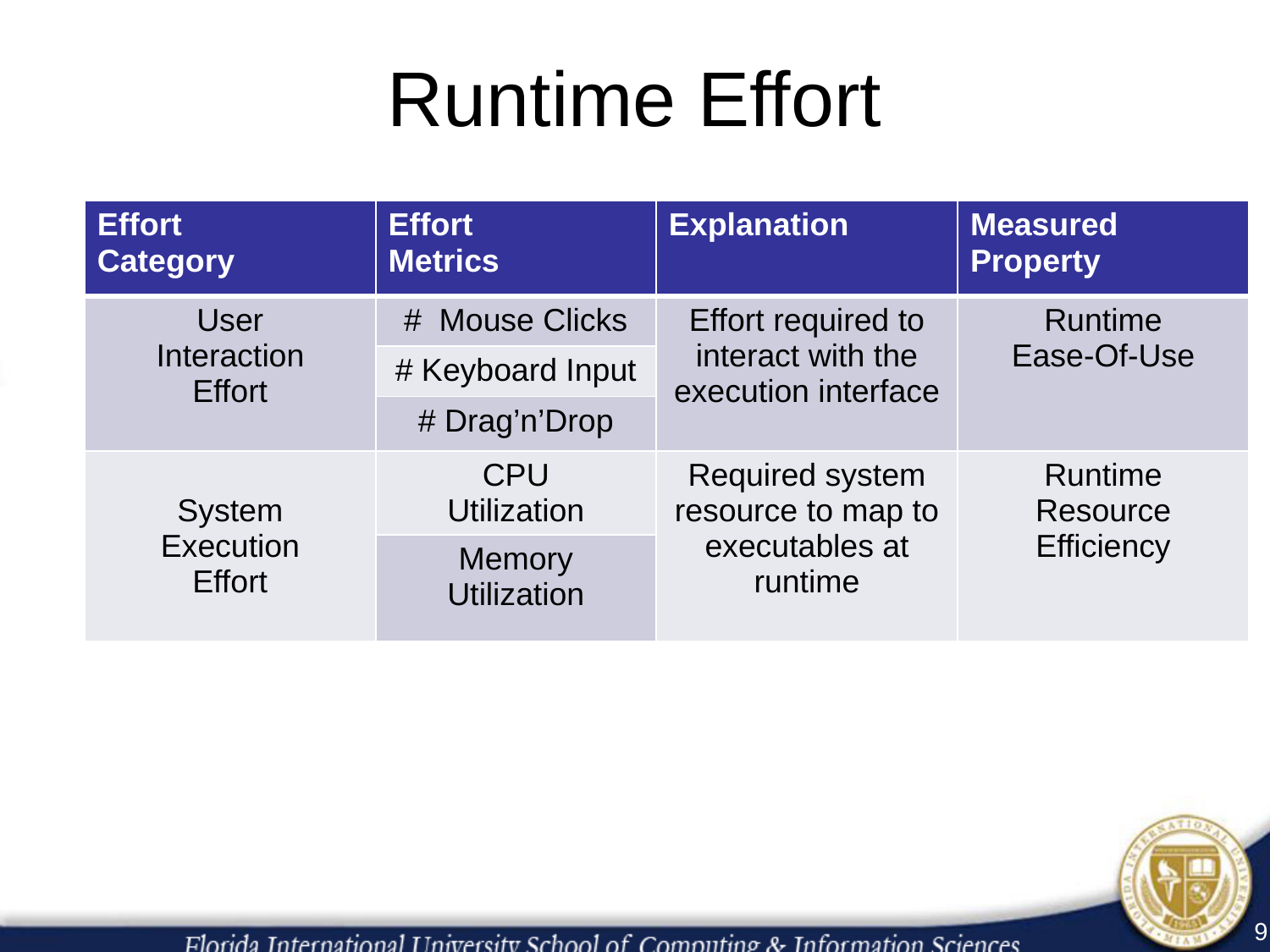

Runtime Effort
| Effort Category | Effort Metrics | Explanation | Measured Property |
| --- | --- | --- | --- |
| User Interaction Effort | # Mouse Clicks | Effort required to interact with the execution interface | Runtime Ease-Of-Use |
|  | # Keyboard Input |  |  |
|  | # Drag’n’Drop |  |  |
| System Execution Effort | CPU Utilization | Required system resource to map to executables at runtime | Runtime Resource Efficiency |
|  | Memory Utilization |  |  |
9